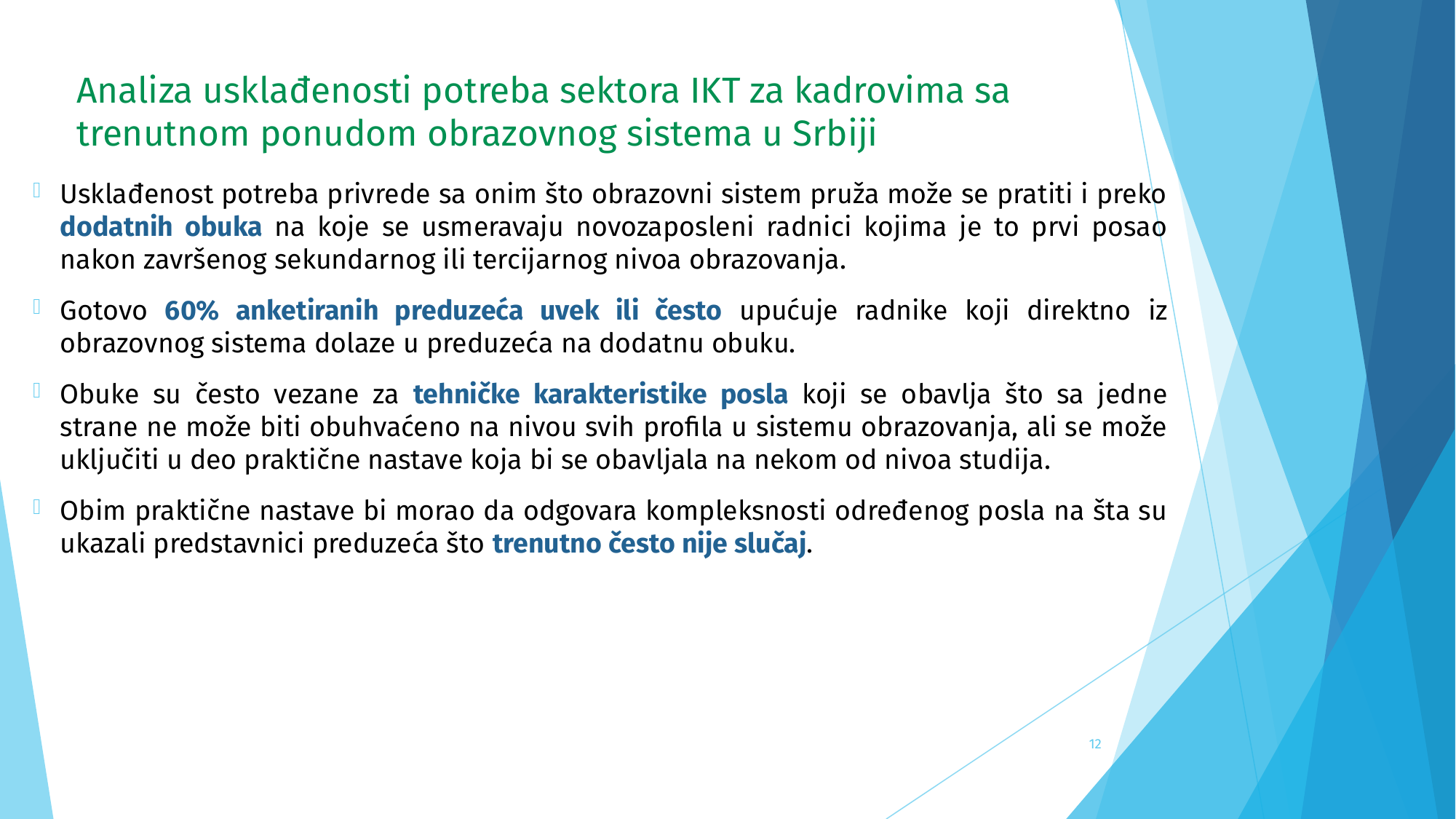

Analiza usklađenosti potreba sektora IKT za kadrovima sa trenutnom ponudom obrazovnog sistema u Srbiji
Usklađenost potreba privrede sa onim što obrazovni sistem pruža može se pratiti i preko dodatnih obuka na koje se usmeravaju novozaposleni radnici kojima je to prvi posao nakon završenog sekundarnog ili tercijarnog nivoa obrazovanja.
Gotovo 60% anketiranih preduzeća uvek ili često upućuje radnike koji direktno iz obrazovnog sistema dolaze u preduzeća na dodatnu obuku.
Obuke su često vezane za tehničke karakteristike posla koji se obavlja što sa jedne strane ne može biti obuhvaćeno na nivou svih profila u sistemu obrazovanja, ali se može uključiti u deo praktične nastave koja bi se obavljala na nekom od nivoa studija.
Obim praktične nastave bi morao da odgovara kompleksnosti određenog posla na šta su ukazali predstavnici preduzeća što trenutno često nije slučaj.

12